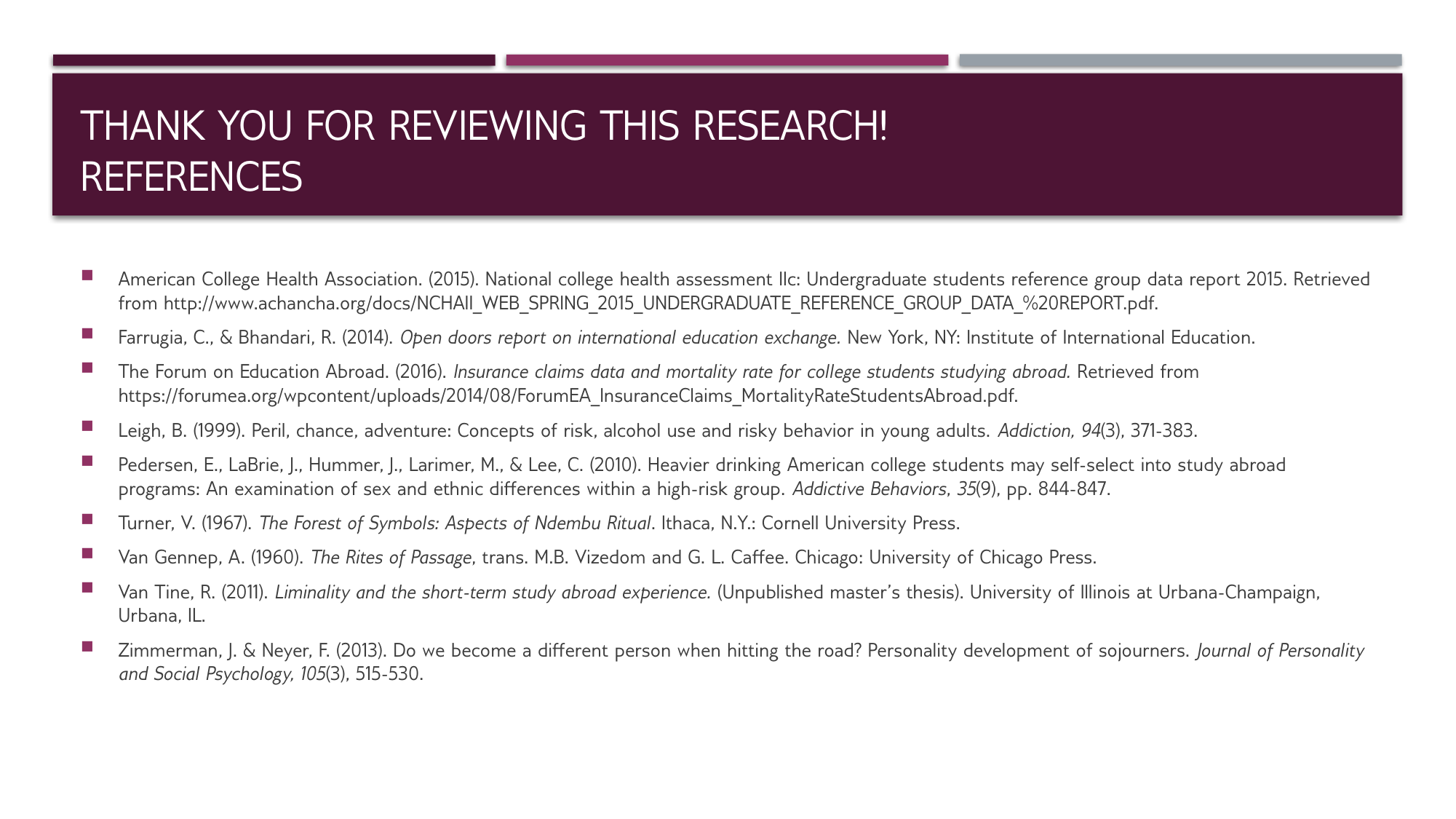

# Thank you for reviewing this research! References
American College Health Association. (2015). National college health assessment IIc: Undergraduate students reference group data report 2015. Retrieved from http://www.achancha.org/docs/NCHAII_WEB_SPRING_2015_UNDERGRADUATE_REFERENCE_GROUP_DATA_%20REPORT.pdf.
Farrugia, C., & Bhandari, R. (2014). Open doors report on international education exchange. New York, NY: Institute of International Education.
The Forum on Education Abroad. (2016). Insurance claims data and mortality rate for college students studying abroad. Retrieved from https://forumea.org/wpcontent/uploads/2014/08/ForumEA_InsuranceClaims_MortalityRateStudentsAbroad.pdf.
Leigh, B. (1999). Peril, chance, adventure: Concepts of risk, alcohol use and risky behavior in young adults. Addiction, 94(3), 371-383.
Pedersen, E., LaBrie, J., Hummer, J., Larimer, M., & Lee, C. (2010). Heavier drinking American college students may self-select into study abroad programs: An examination of sex and ethnic differences within a high-risk group. Addictive Behaviors, 35(9), pp. 844-847.
Turner, V. (1967). The Forest of Symbols: Aspects of Ndembu Ritual. Ithaca, N.Y.: Cornell University Press.
Van Gennep, A. (1960). The Rites of Passage, trans. M.B. Vizedom and G. L. Caffee. Chicago: University of Chicago Press.
Van Tine, R. (2011). Liminality and the short-term study abroad experience. (Unpublished master’s thesis). University of Illinois at Urbana-Champaign, Urbana, IL.
Zimmerman, J. & Neyer, F. (2013). Do we become a different person when hitting the road? Personality development of sojourners. Journal of Personality and Social Psychology, 105(3), 515-530.